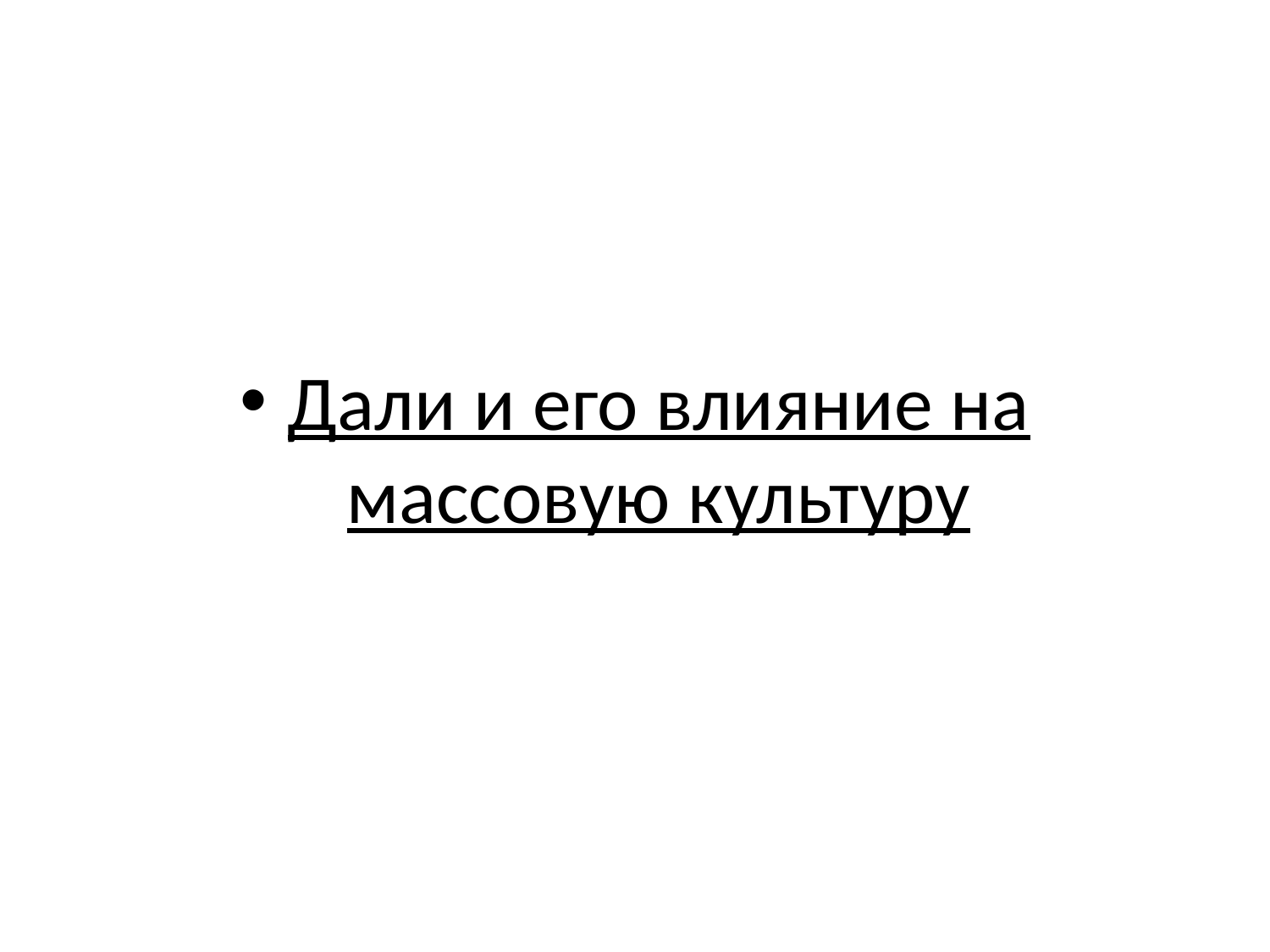

#
Дали и его влияние на массовую культуру